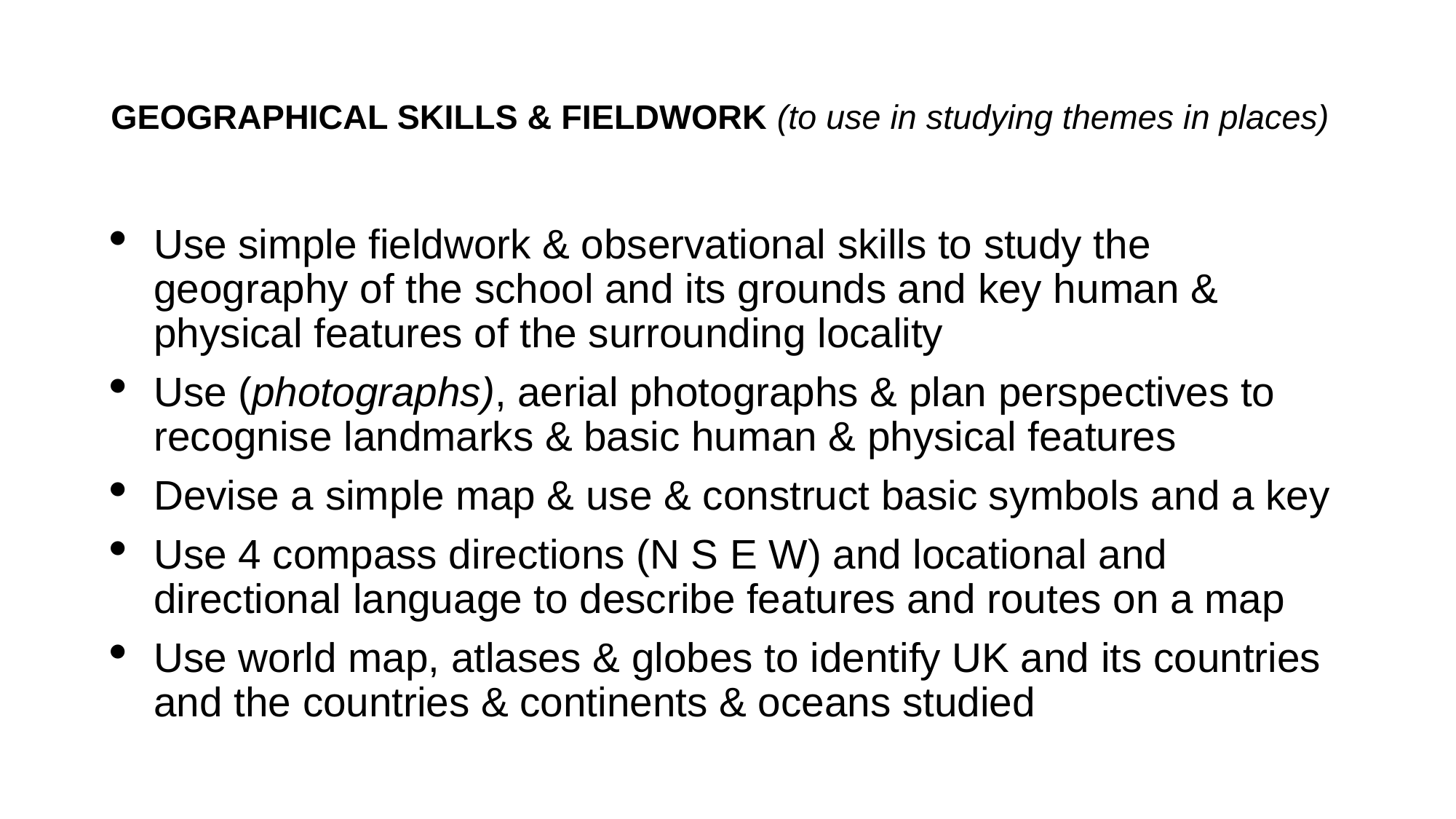

# GEOGRAPHICAL SKILLS & FIELDWORK (to use in studying themes in places)
Use simple fieldwork & observational skills to study the geography of the school and its grounds and key human & physical features of the surrounding locality
Use (photographs), aerial photographs & plan perspectives to recognise landmarks & basic human & physical features
Devise a simple map & use & construct basic symbols and a key
Use 4 compass directions (N S E W) and locational and directional language to describe features and routes on a map
Use world map, atlases & globes to identify UK and its countries and the countries & continents & oceans studied